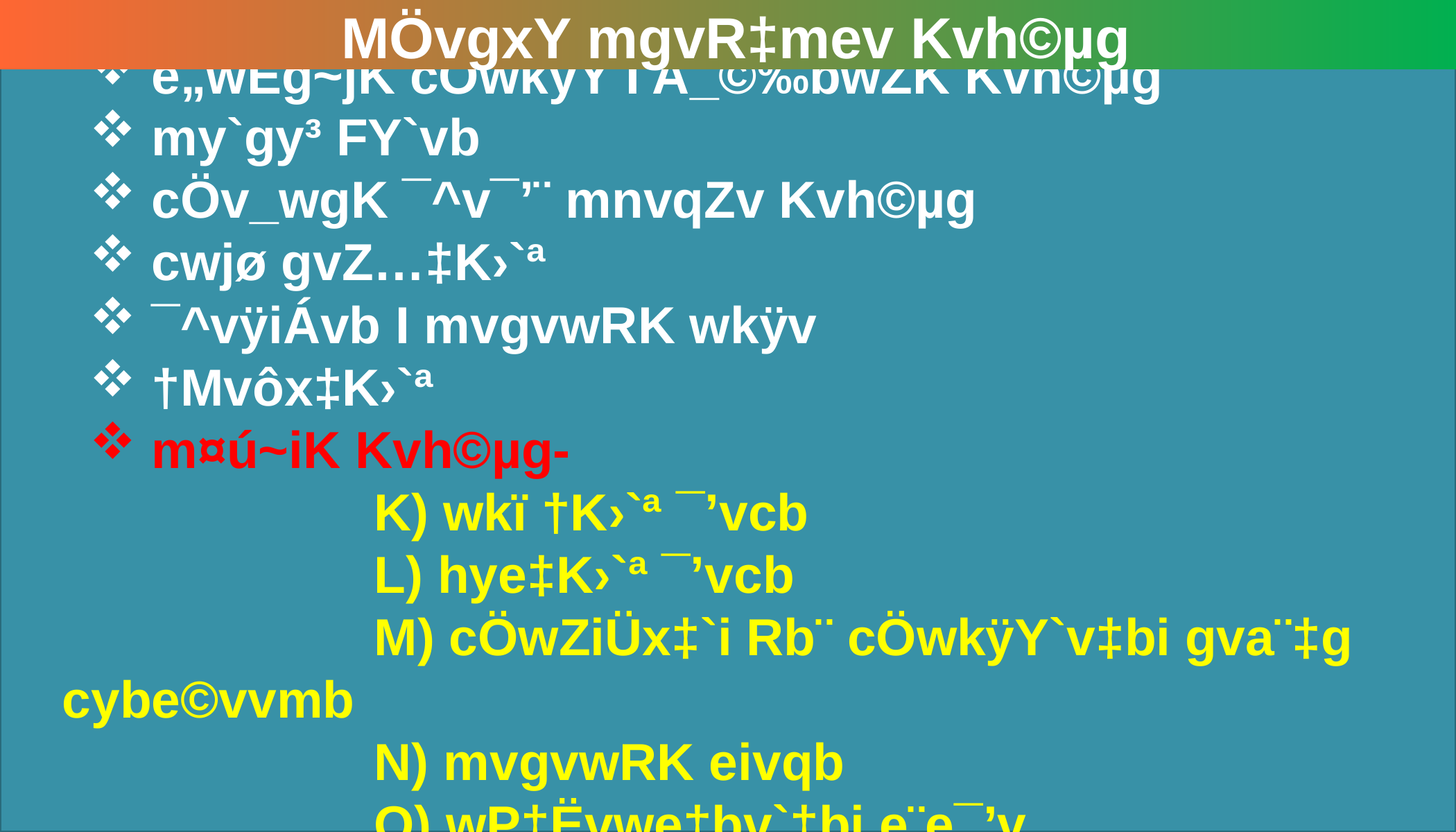

Kg©`j MVb
 e„wËg~jK cÖwkÿY I A_©‰bwZK Kvh©µg
 my`gy³ FY`vb
 cÖv_wgK ¯^v¯’¨ mnvqZv Kvh©µg
 cwjø gvZ…‡K›`ª
 ¯^vÿiÁvb I mvgvwRK wkÿv
 †Mvôx‡K›`ª
 m¤ú~iK Kvh©µg-
			K) wkï †K›`ª ¯’vcb
			L) hye‡K›`ª ¯’vcb
			M) cÖwZiÜx‡`i Rb¨ cÖwkÿY`v‡bi gva¨‡g cybe©vvmb
			N) mvgvwRK eivqb
			O) wP‡Ëvwe‡bv`‡bi e¨e¯’v
 MÖvgxY mgvR‡mev Kvh©µg